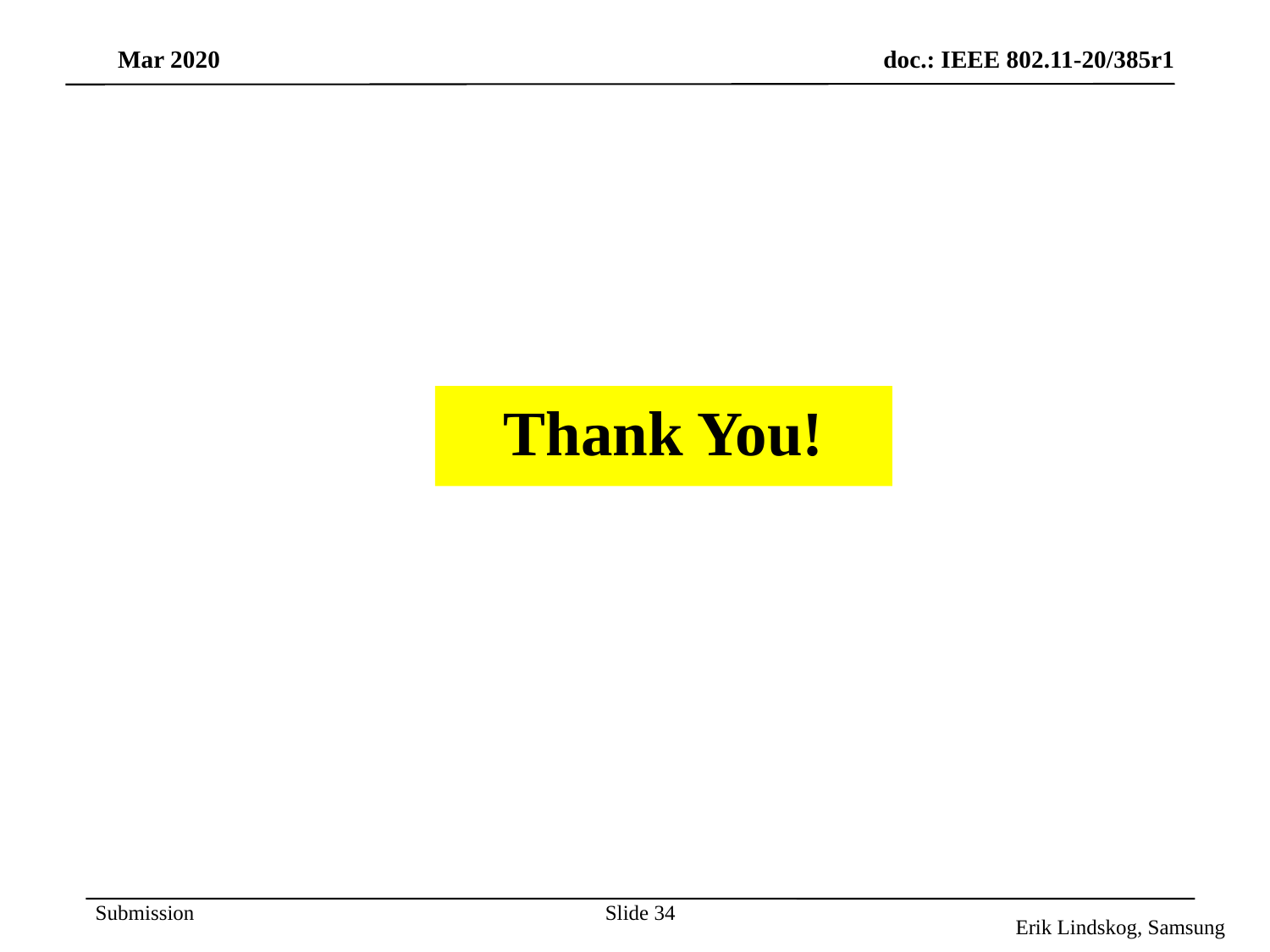

Thank You!
Slide 34
Erik Lindskog, Samsung